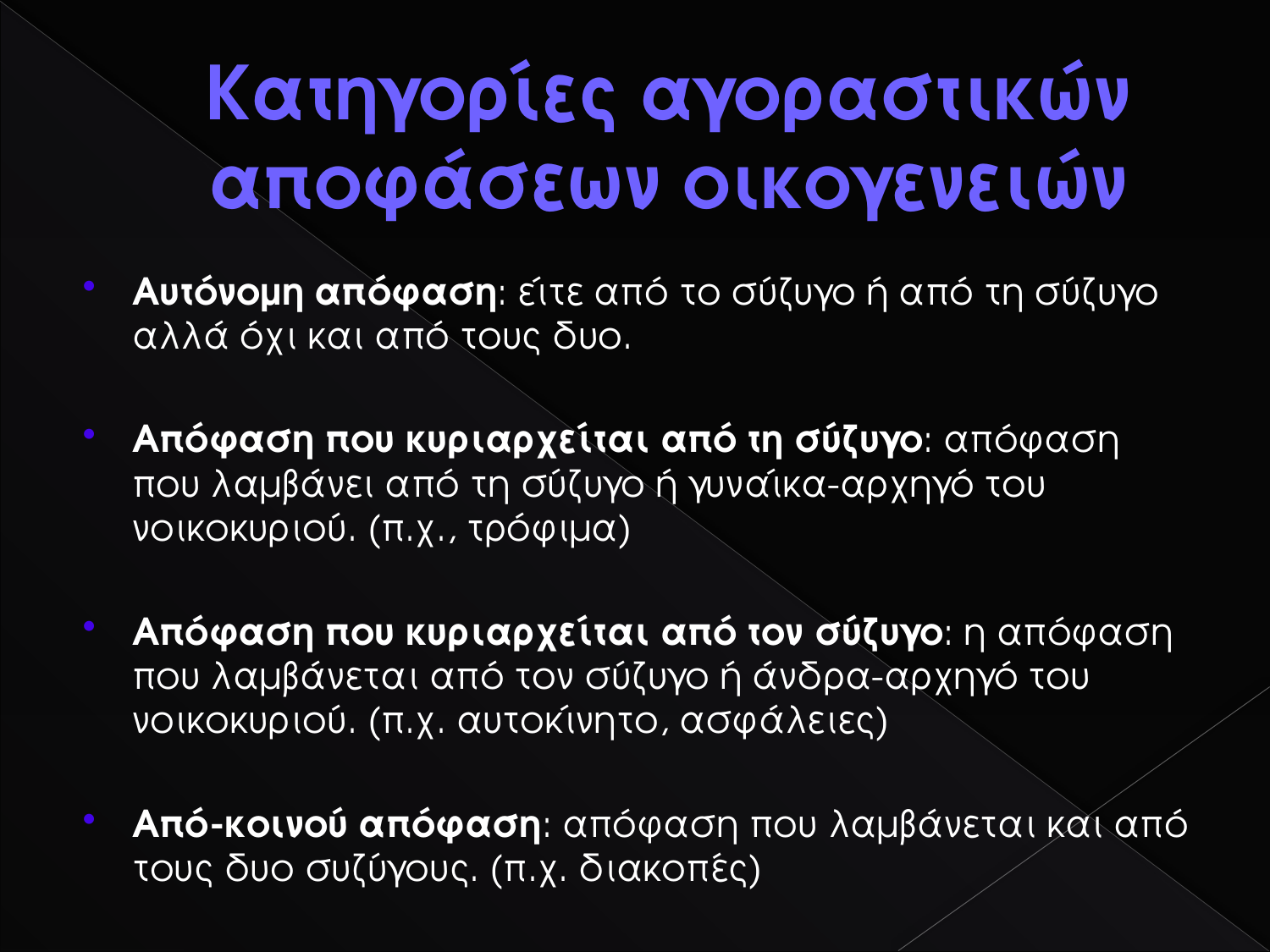

# Κατηγορίες αγοραστικών αποφάσεων οικογενειών
Αυτόνομη απόφαση: είτε από το σύζυγο ή από τη σύζυγο αλλά όχι και από τους δυο.

Απόφαση που κυριαρχείται από τη σύζυγο: απόφαση που λαμβάνει από τη σύζυγο ή γυναίκα-αρχηγό του νοικοκυριού. (π.χ., τρόφιμα)

Απόφαση που κυριαρχείται από τον σύζυγο: η απόφαση που λαμβάνεται από τον σύζυγο ή άνδρα-αρχηγό του νοικοκυριού. (π.χ. αυτοκίνητο, ασφάλειες)

Από-κοινού απόφαση: απόφαση που λαμβάνεται και από τους δυο συζύγους. (π.χ. διακοπές)